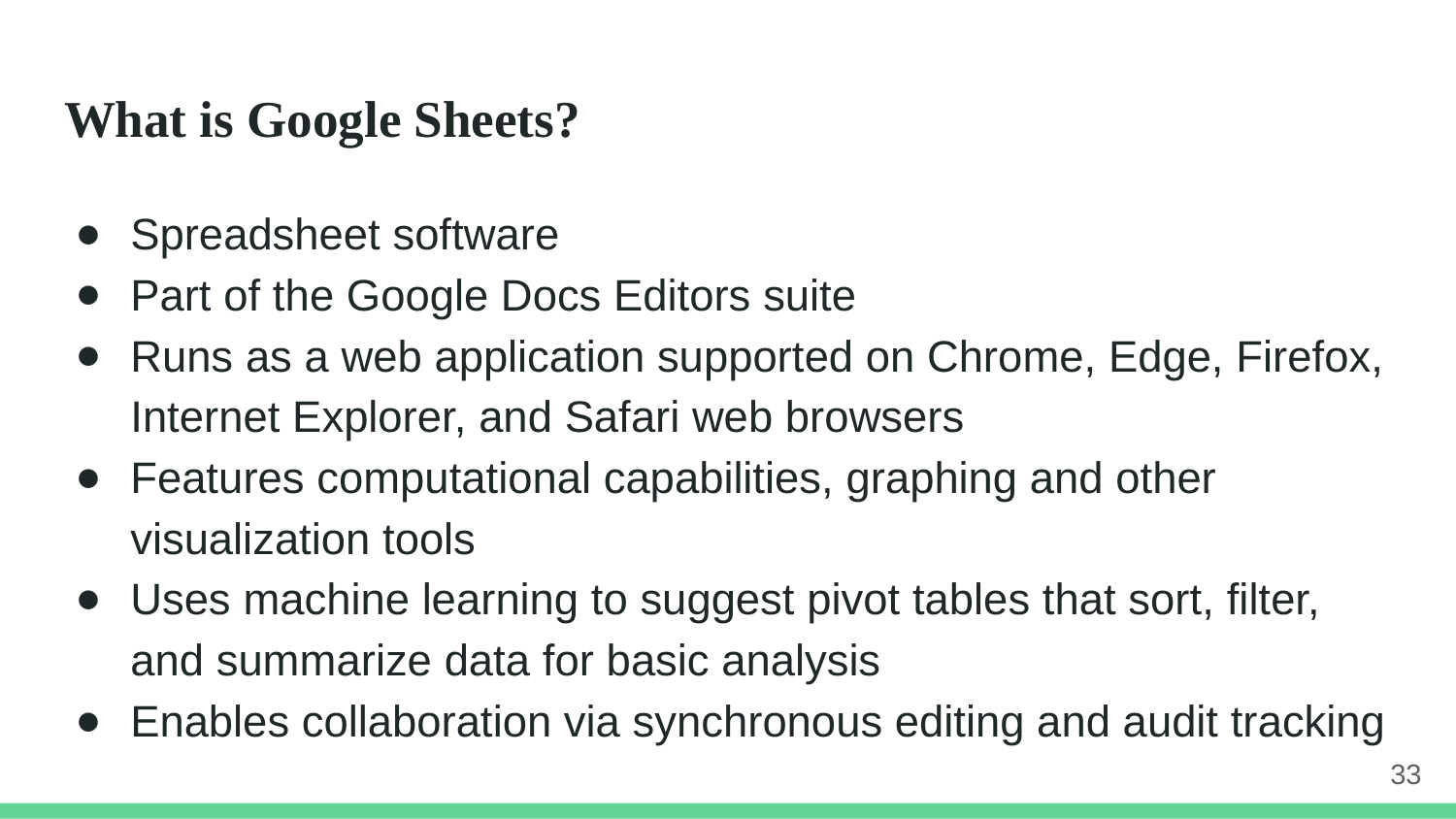

# What is Google Sheets?
Spreadsheet software
Part of the Google Docs Editors suite
Runs as a web application supported on Chrome, Edge, Firefox, Internet Explorer, and Safari web browsers
Features computational capabilities, graphing and other visualization tools
Uses machine learning to suggest pivot tables that sort, filter, and summarize data for basic analysis
Enables collaboration via synchronous editing and audit tracking
33